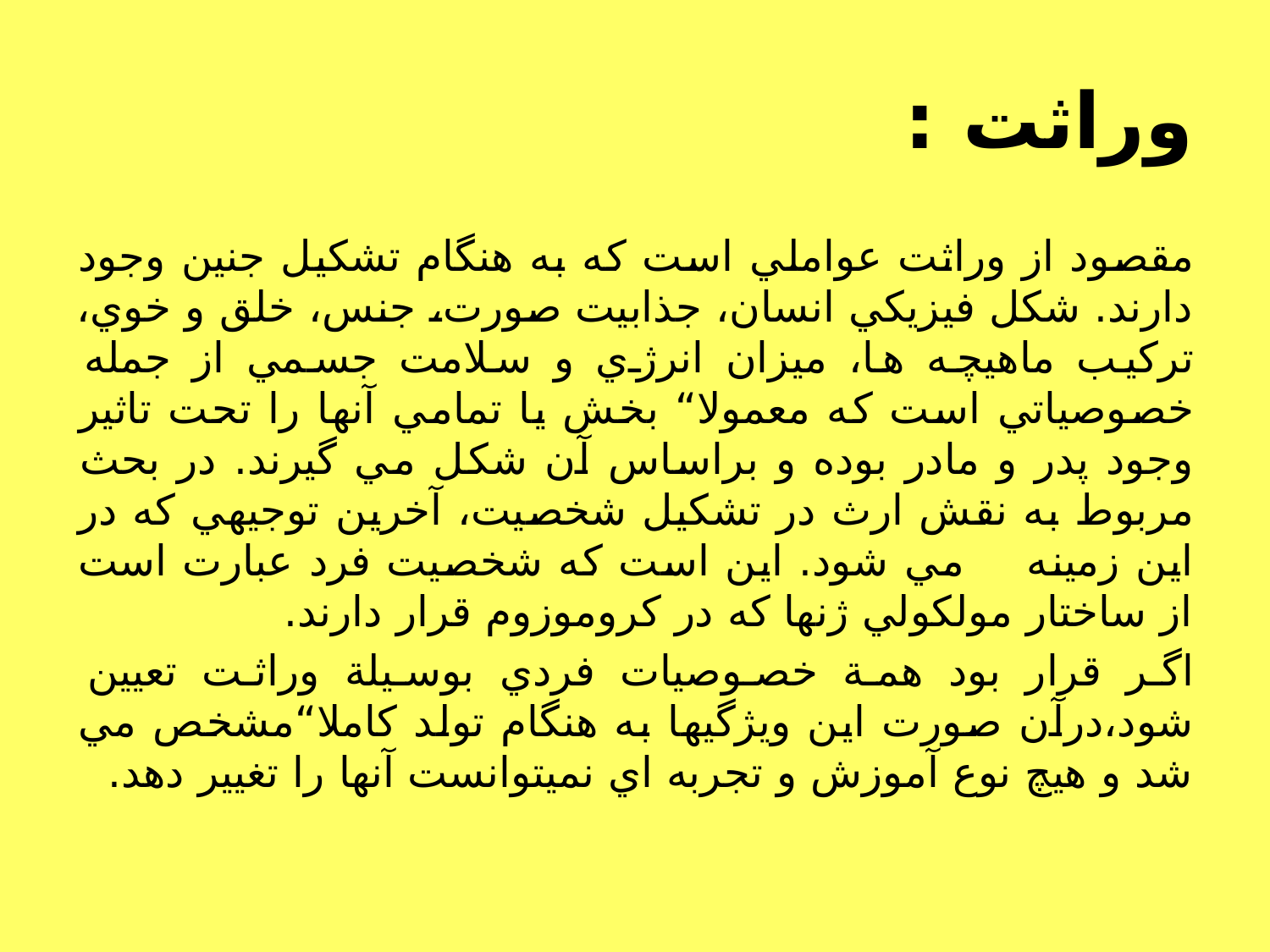

# وراثت :
مقصود از وراثت عواملي است كه به هنگام تشكيل جنين وجود دارند. شكل فيزيكي انسان، جذابيت صورت، جنس، خلق و خوي، تركيب ماهيچه ها، ميزان انرژي و سلامت جسمي از جمله خصوصياتي است كه معمولا“ بخش يا تمامي آنها را تحت تاثير وجود پدر و مادر بوده و براساس آن شكل مي گيرند. در بحث مربوط به نقش ارث در تشكيل شخصيت، آخرين توجيهي كه در اين زمينه    مي شود. اين است كه شخصيت فرد عبارت است از ساختار مولكولي ژنها كه در كروموزوم قرار دارند.
اگر قرار بود همة خصوصيات فردي بوسيلة وراثت تعيين شود،‌درآن صورت اين ويژگيها به هنگام تولد كاملا“‌مشخص مي شد و هيچ نوع آموزش و تجربه اي نميتوانست آنها را تغيير دهد.